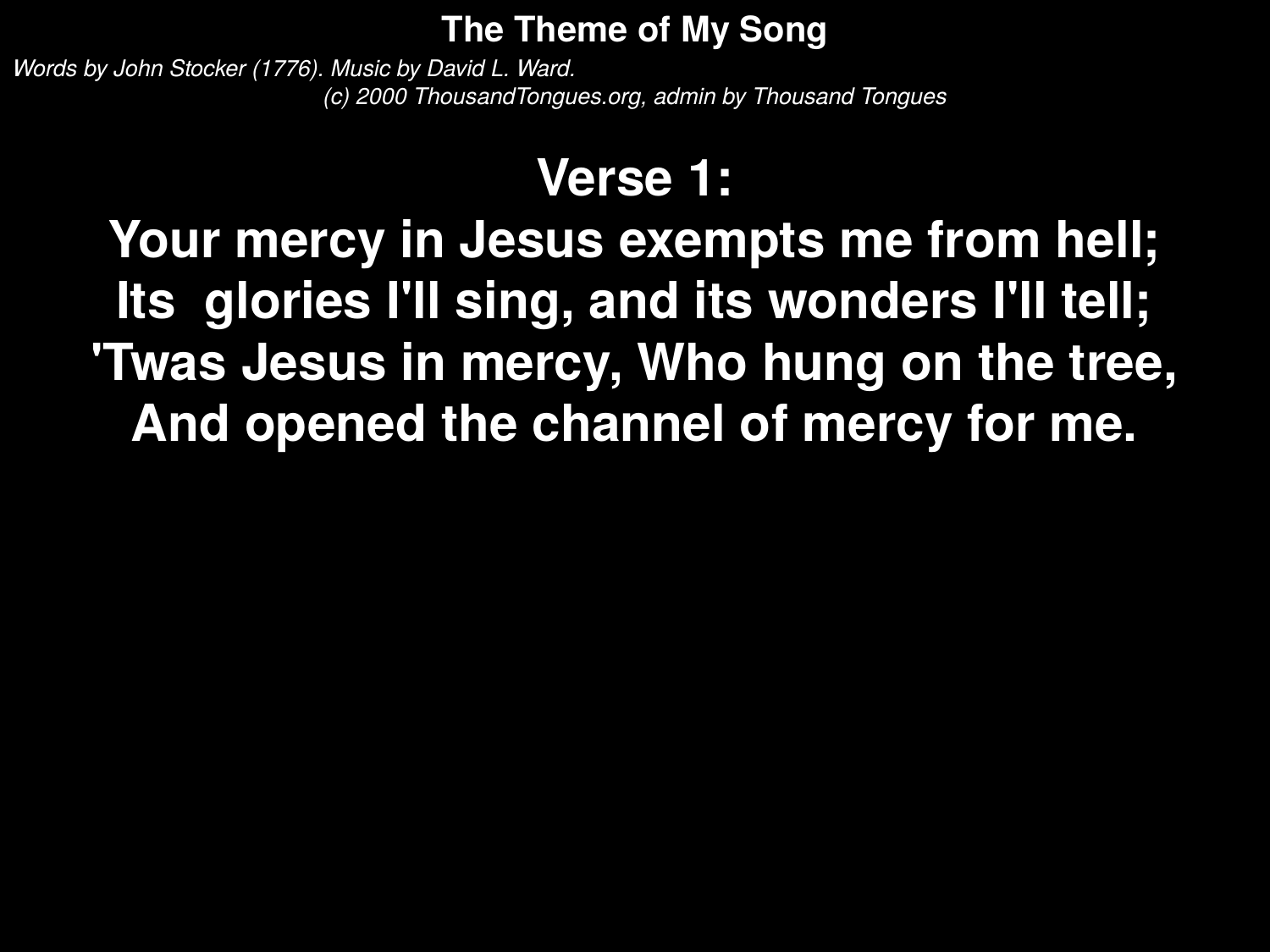

The Theme of My Song
Words by John Stocker (1776). Music by David L. Ward.
(c) 2000 ThousandTongues.org, admin by Thousand Tongues
Verse 1:
Your mercy in Jesus exempts me from hell;
Its  glories I'll sing, and its wonders I'll tell;
'Twas Jesus in mercy, Who hung on the tree,
And opened the channel of mercy for me.